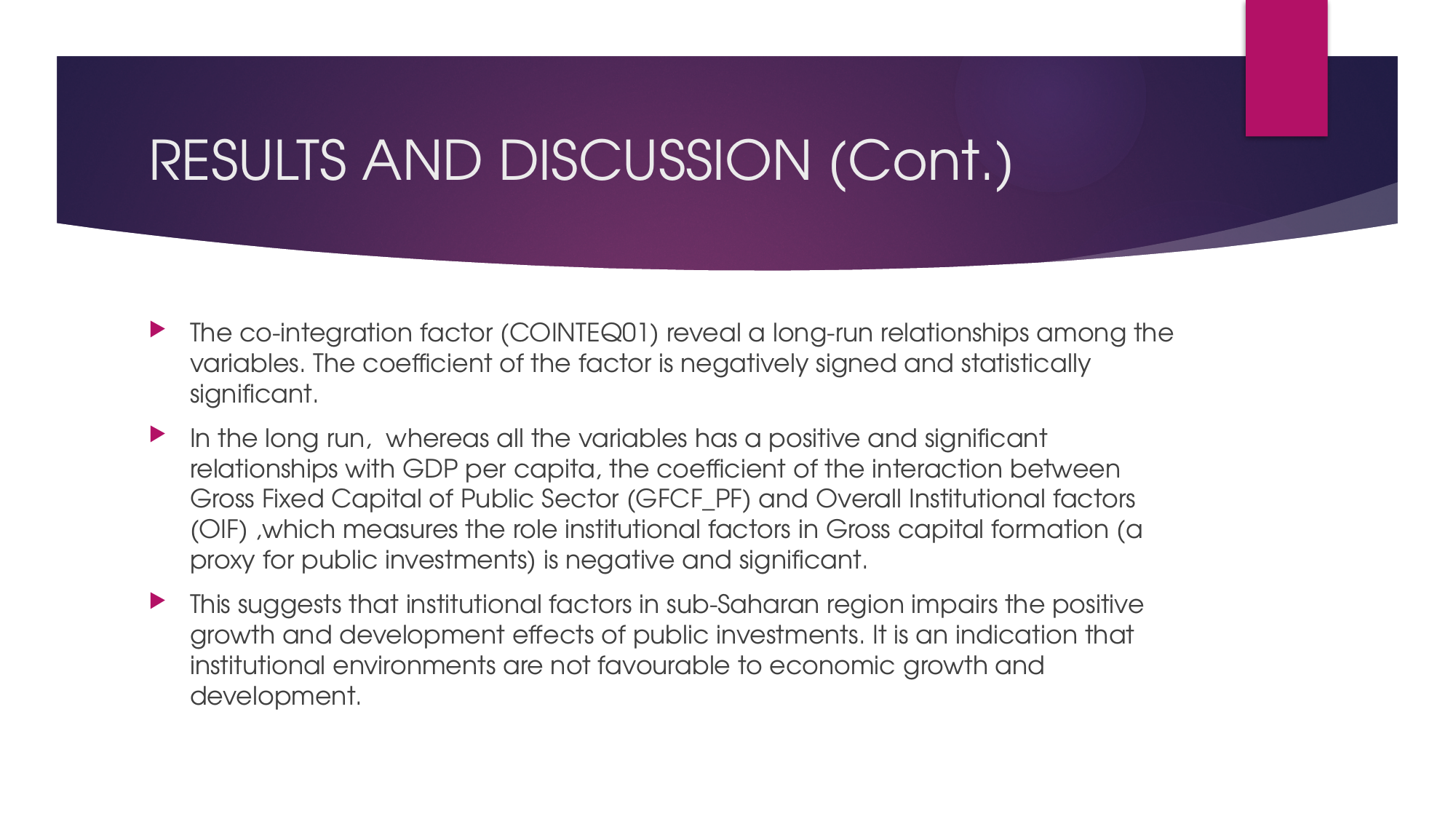

# RESULTS AND DISCUSSION (Cont.)
The co-integration factor (COINTEQ01) reveal a long-run relationships among the variables. The coefficient of the factor is negatively signed and statistically significant.
In the long run,  whereas all the variables has a positive and significant relationships with GDP per capita, the coefficient of the interaction between Gross Fixed Capital of Public Sector (GFCF_PF) and Overall Institutional factors (OIF) ,which measures the role institutional factors in Gross capital formation (a proxy for public investments) is negative and significant.
This suggests that institutional factors in sub-Saharan region impairs the positive growth and development effects of public investments. It is an indication that institutional environments are not favourable to economic growth and development.